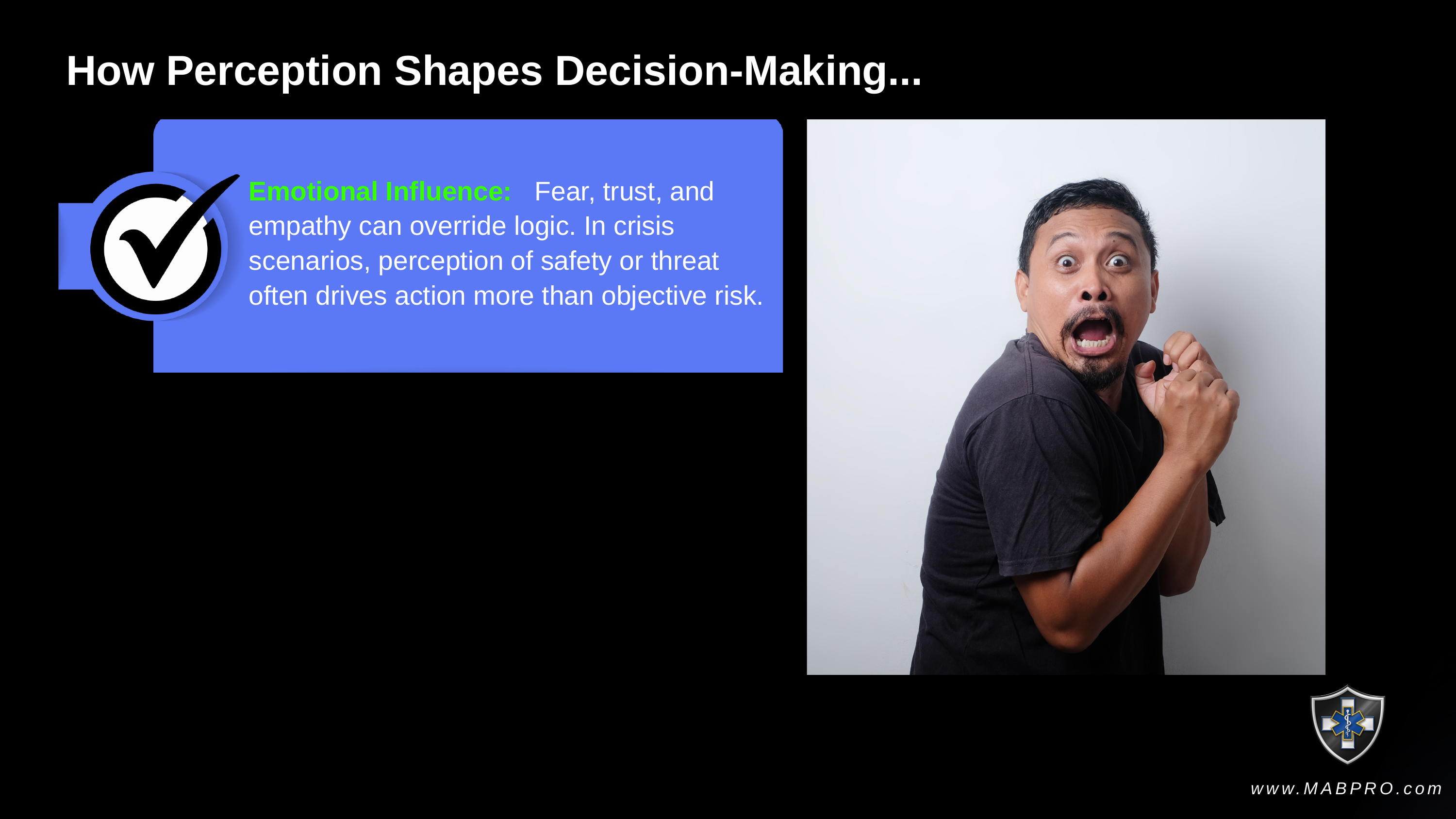

How Perception Shapes Decision-Making...

Emotional Influence:   Fear, trust, and empathy can override logic. In crisis scenarios, perception of safety or threat often drives action more than objective risk.

www.MABPRO.com